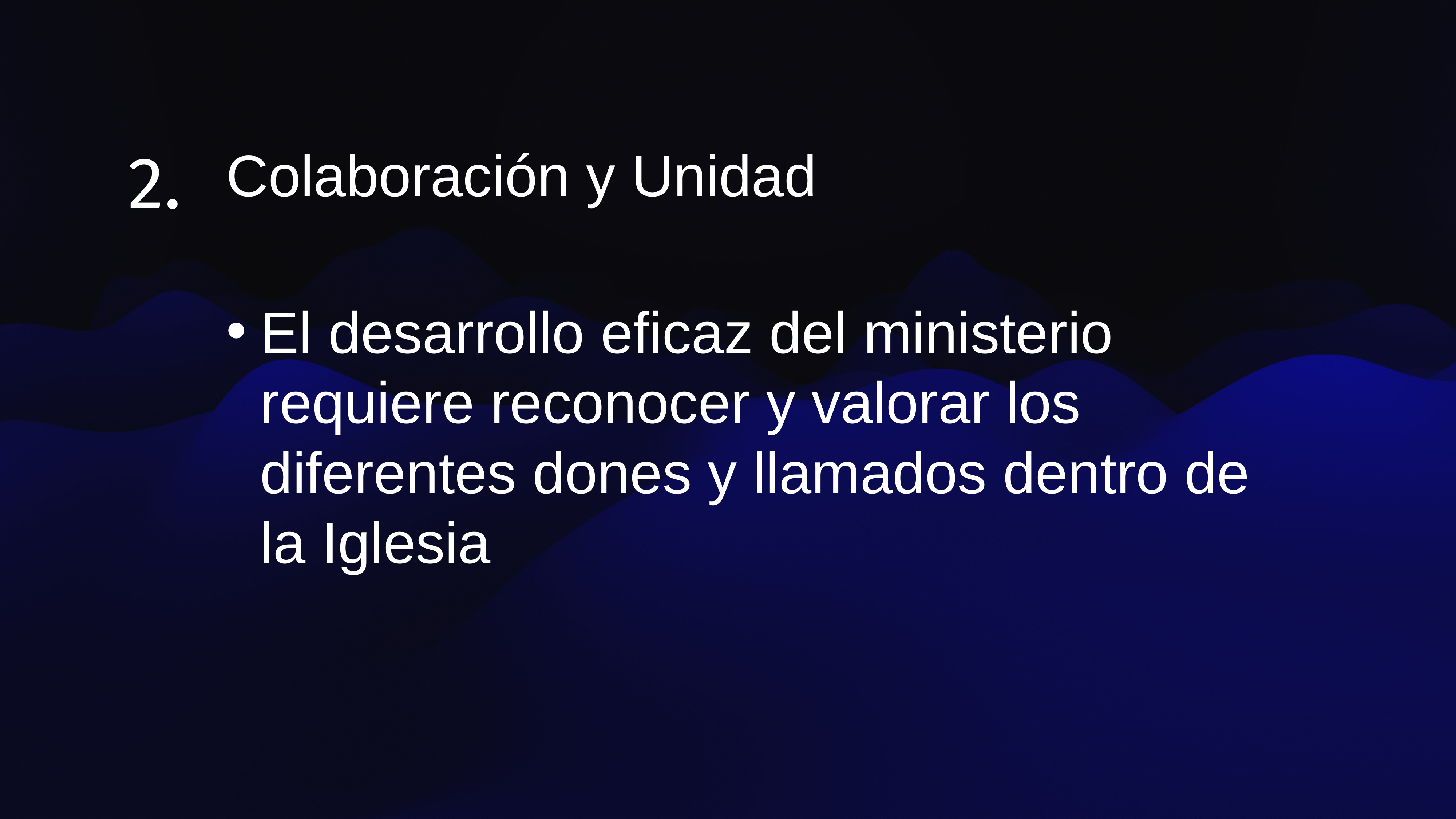

Colaboración y Unidad

El desarrollo eficaz del ministerio requiere reconocer y valorar los diferentes dones y llamados dentro de la Iglesia
2.